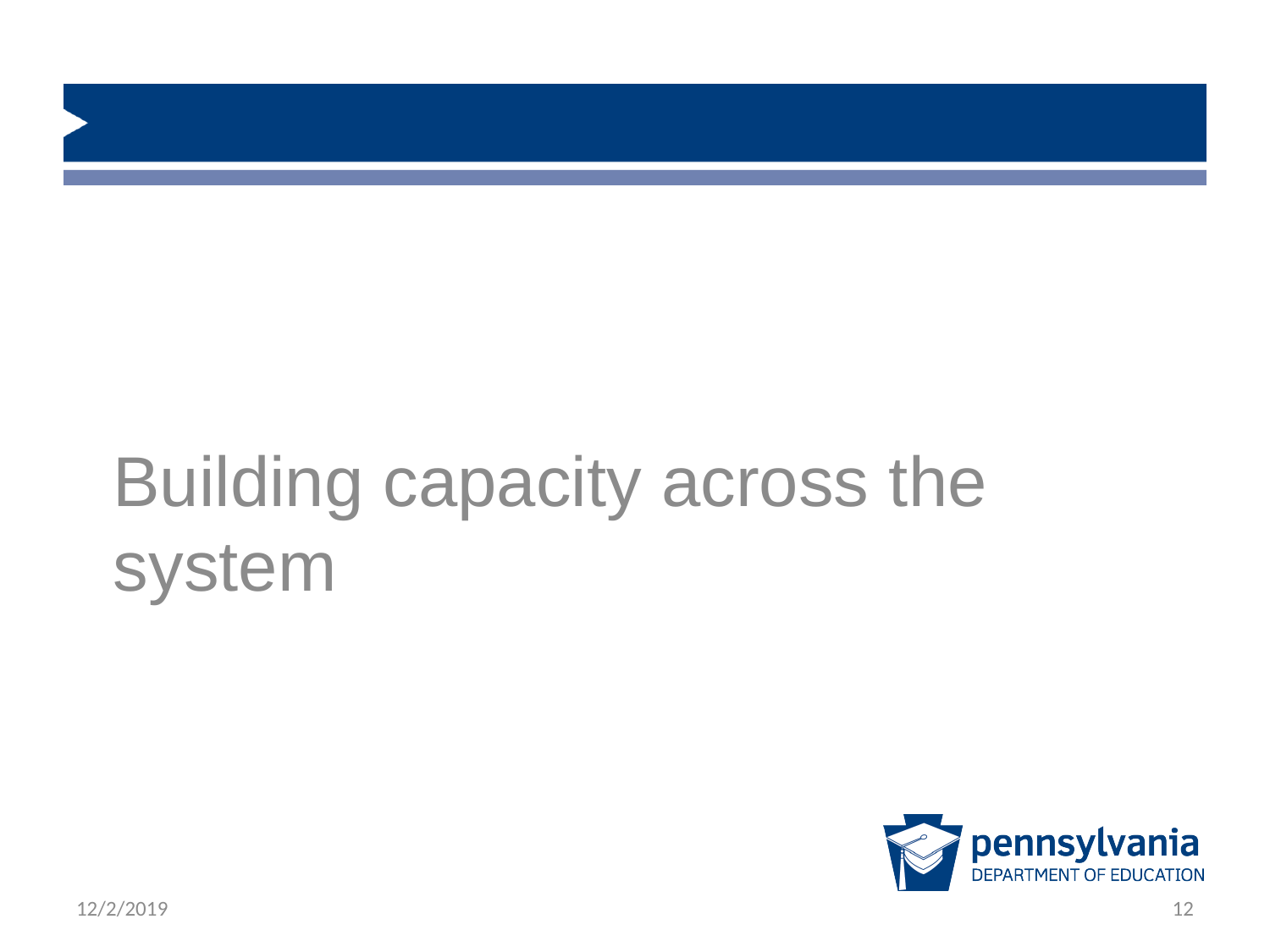

Building capacity across the system
12/2/2019
12